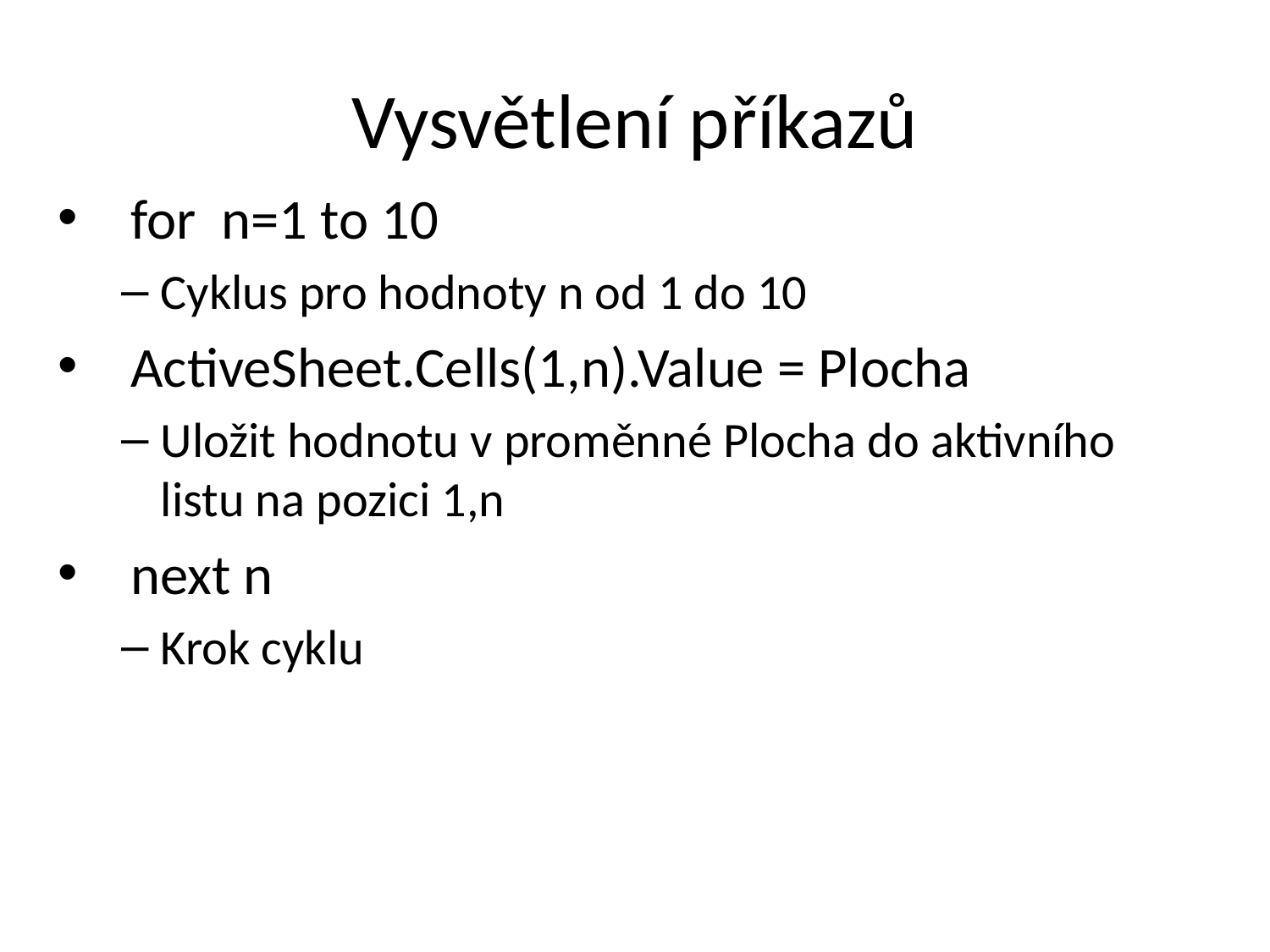

# Vysvětlení příkazů
  for  n=1 to 10
Cyklus pro hodnoty n od 1 do 10
  ActiveSheet.Cells(1,n).Value = Plocha
Uložit hodnotu v proměnné Plocha do aktivního listu na pozici 1,n
  next n
Krok cyklu